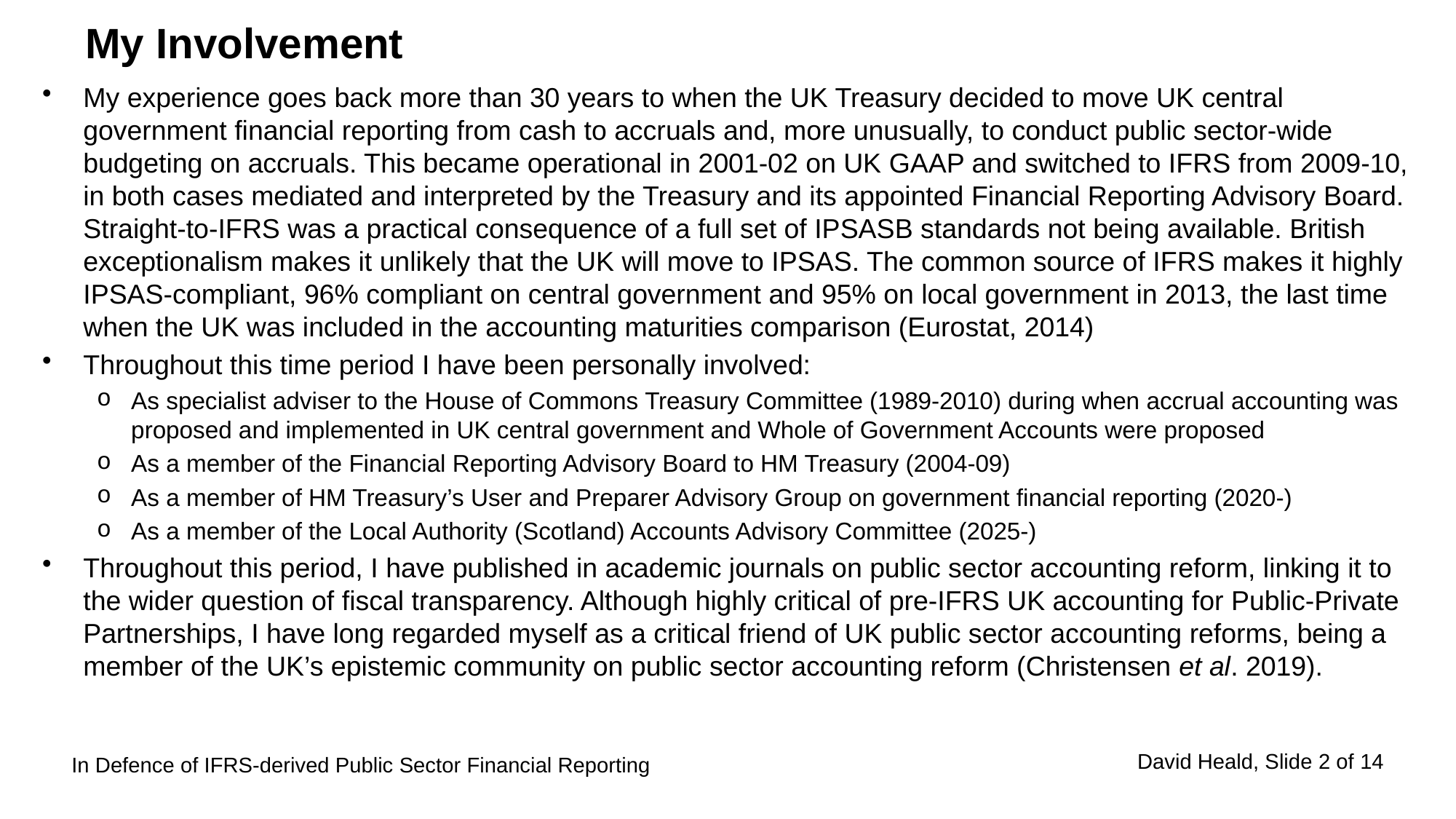

# My Involvement
My experience goes back more than 30 years to when the UK Treasury decided to move UK central government financial reporting from cash to accruals and, more unusually, to conduct public sector-wide budgeting on accruals. This became operational in 2001-02 on UK GAAP and switched to IFRS from 2009-10, in both cases mediated and interpreted by the Treasury and its appointed Financial Reporting Advisory Board. Straight-to-IFRS was a practical consequence of a full set of IPSASB standards not being available. British exceptionalism makes it unlikely that the UK will move to IPSAS. The common source of IFRS makes it highly IPSAS-compliant, 96% compliant on central government and 95% on local government in 2013, the last time when the UK was included in the accounting maturities comparison (Eurostat, 2014)
Throughout this time period I have been personally involved:
As specialist adviser to the House of Commons Treasury Committee (1989-2010) during when accrual accounting was proposed and implemented in UK central government and Whole of Government Accounts were proposed
As a member of the Financial Reporting Advisory Board to HM Treasury (2004-09)
As a member of HM Treasury’s User and Preparer Advisory Group on government financial reporting (2020-)
As a member of the Local Authority (Scotland) Accounts Advisory Committee (2025-)
Throughout this period, I have published in academic journals on public sector accounting reform, linking it to the wider question of fiscal transparency. Although highly critical of pre-IFRS UK accounting for Public-Private Partnerships, I have long regarded myself as a critical friend of UK public sector accounting reforms, being a member of the UK’s epistemic community on public sector accounting reform (Christensen et al. 2019).

In Defence of IFRS-derived Public Sector Financial Reporting